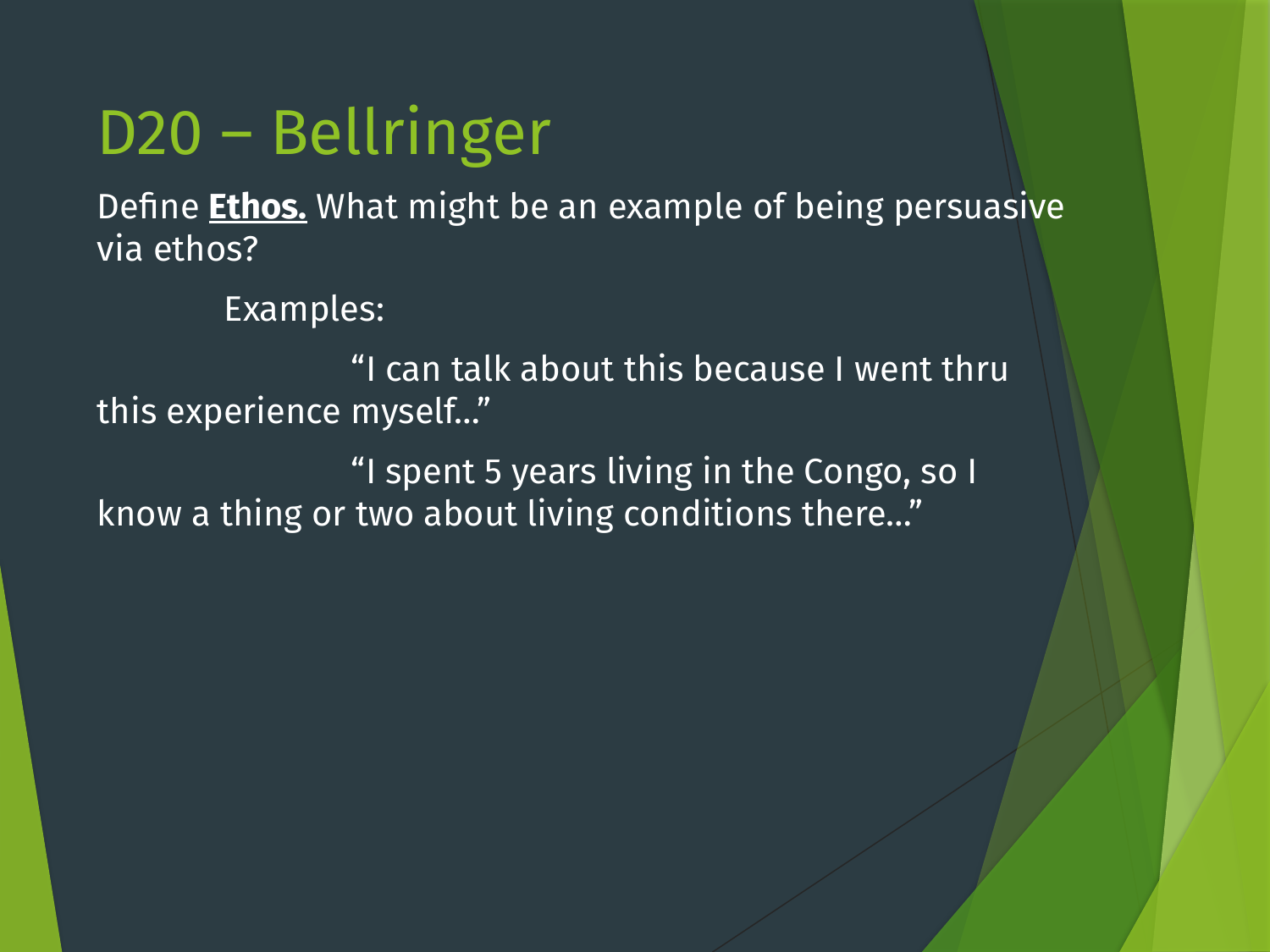

# D20 – Bellringer
Define Ethos. What might be an example of being persuasive via ethos?
	Examples:
		“I can talk about this because I went thru this experience myself…”
		“I spent 5 years living in the Congo, so I know a thing or two about living conditions there…”